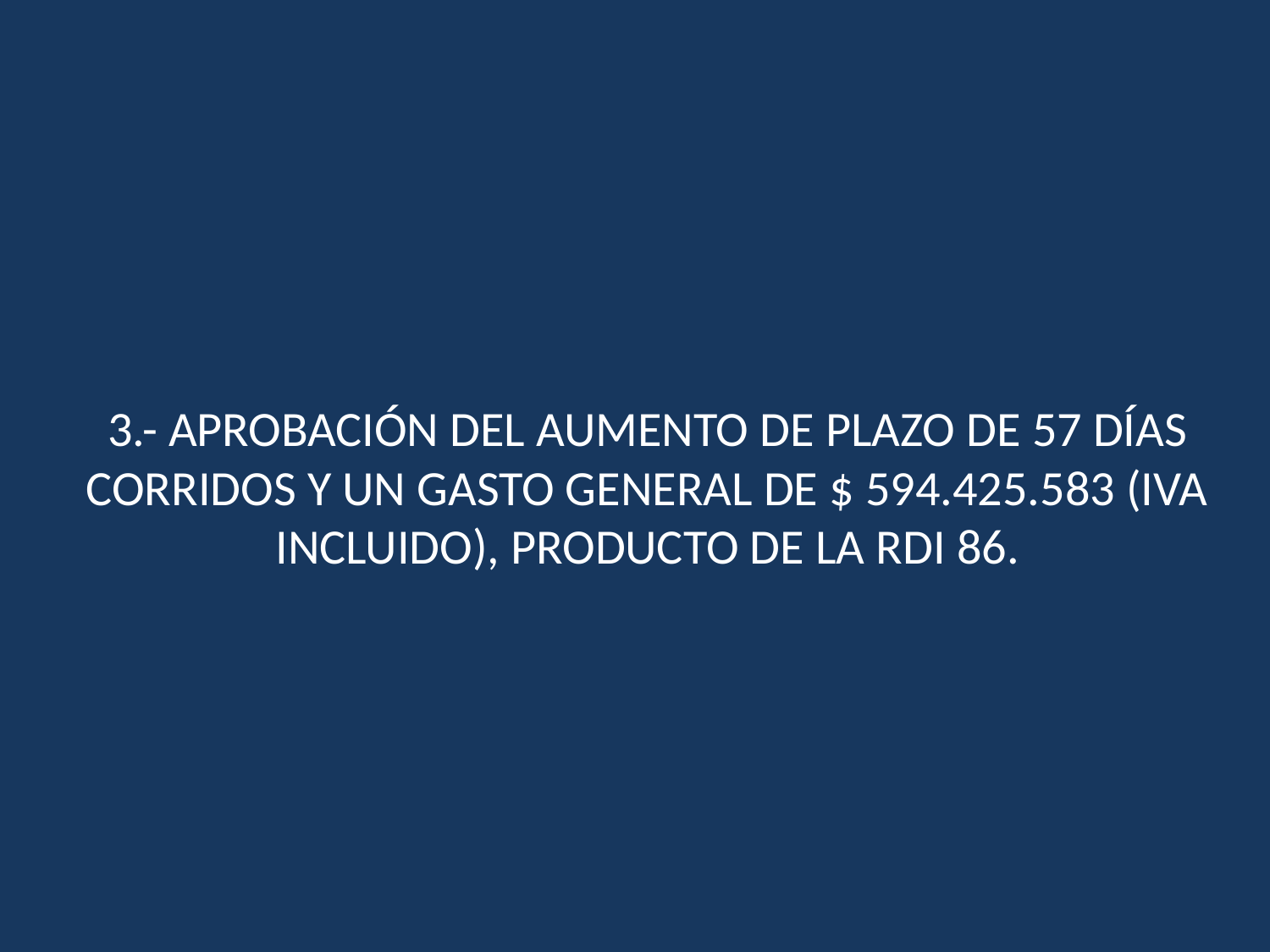

3.- APROBACIÓN DEL AUMENTO DE PLAZO DE 57 DÍAS CORRIDOS Y UN GASTO GENERAL DE $ 594.425.583 (IVA INCLUIDO), PRODUCTO DE LA RDI 86.